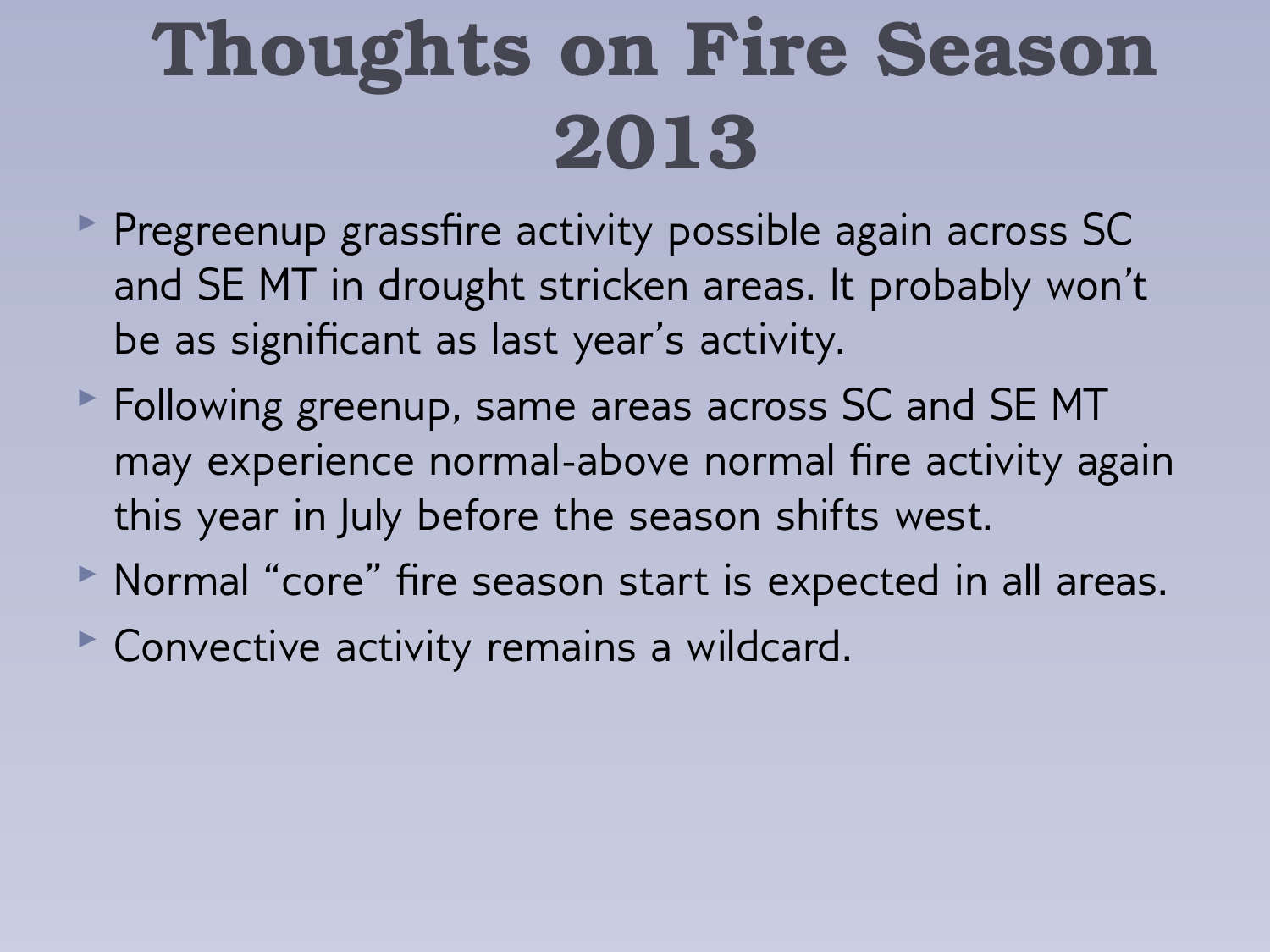

# Thoughts on Fire Season 2013
Pregreenup grassfire activity possible again across SC and SE MT in drought stricken areas. It probably won’t be as significant as last year’s activity.
Following greenup, same areas across SC and SE MT may experience normal-above normal fire activity again this year in July before the season shifts west.
Normal “core” fire season start is expected in all areas.
Convective activity remains a wildcard.